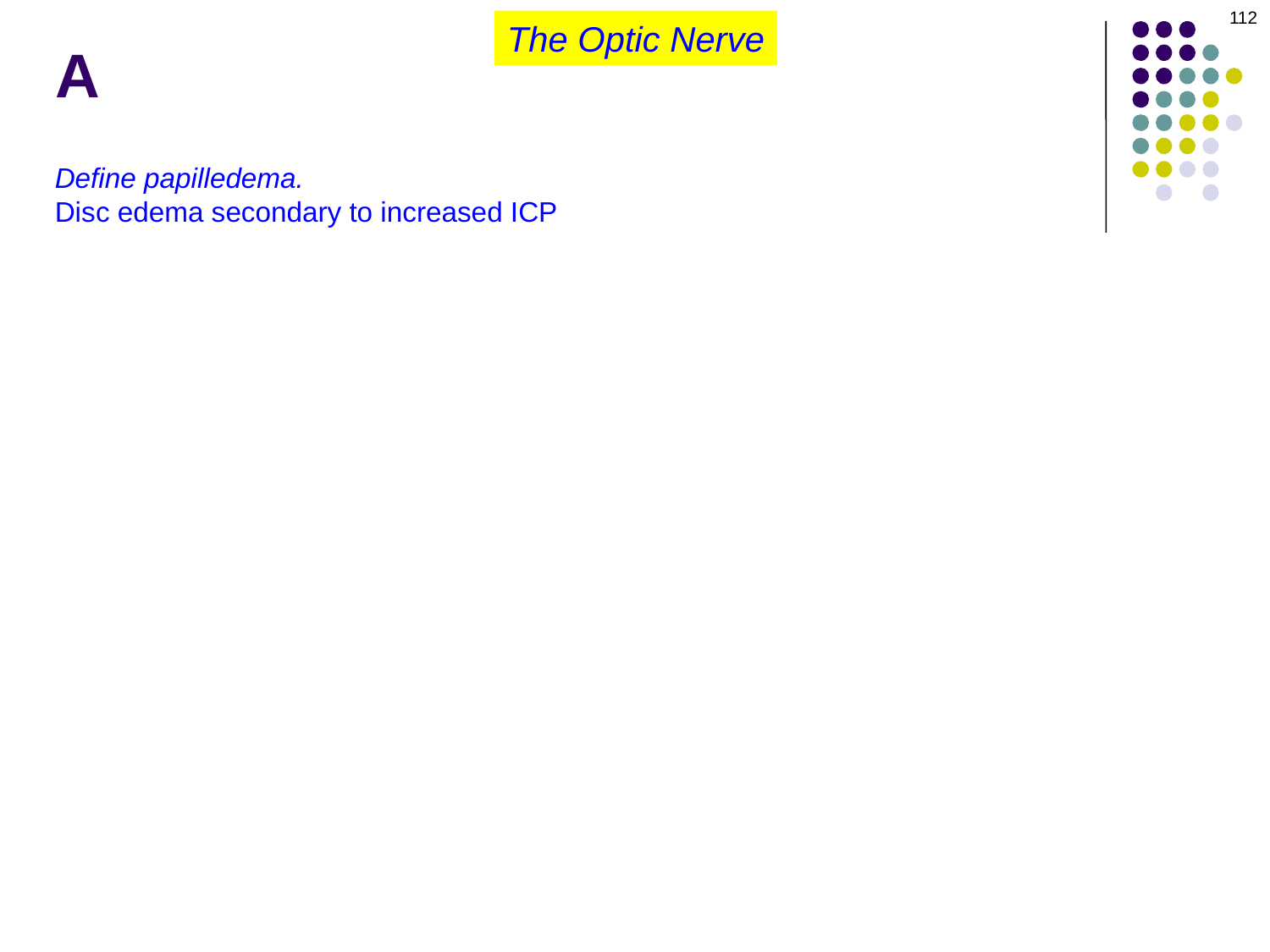

112
The Optic Nerve
# A
Define papilledema.
Disc edema secondary to increased ICP